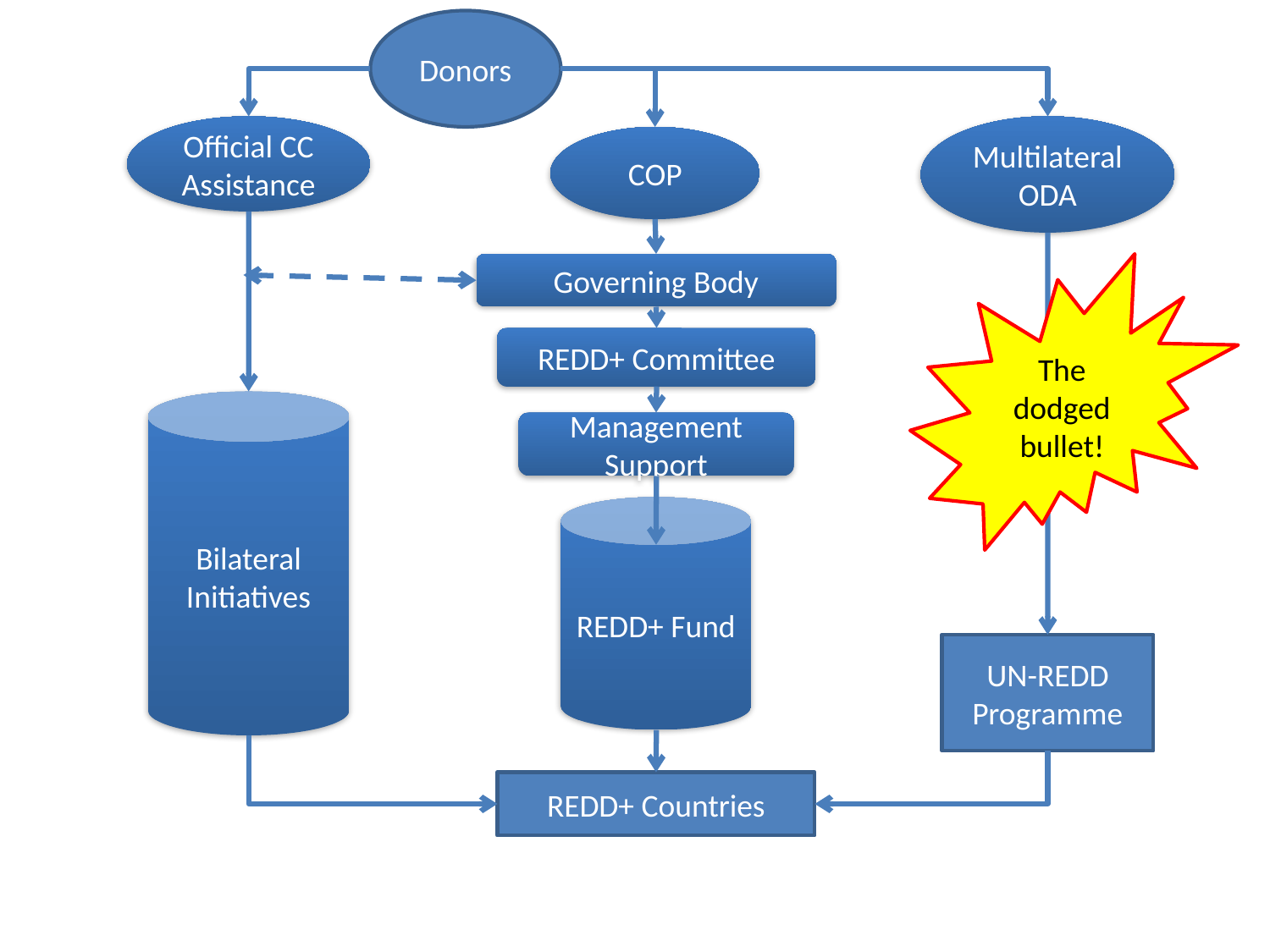

Donors
Multilateral ODA
Official CC Assistance
COP
The dodged bullet!
Governing Body
REDD+ Committee
Bilateral Initiatives
Management Support
REDD+ Fund
UN-REDD Programme
REDD+ Countries